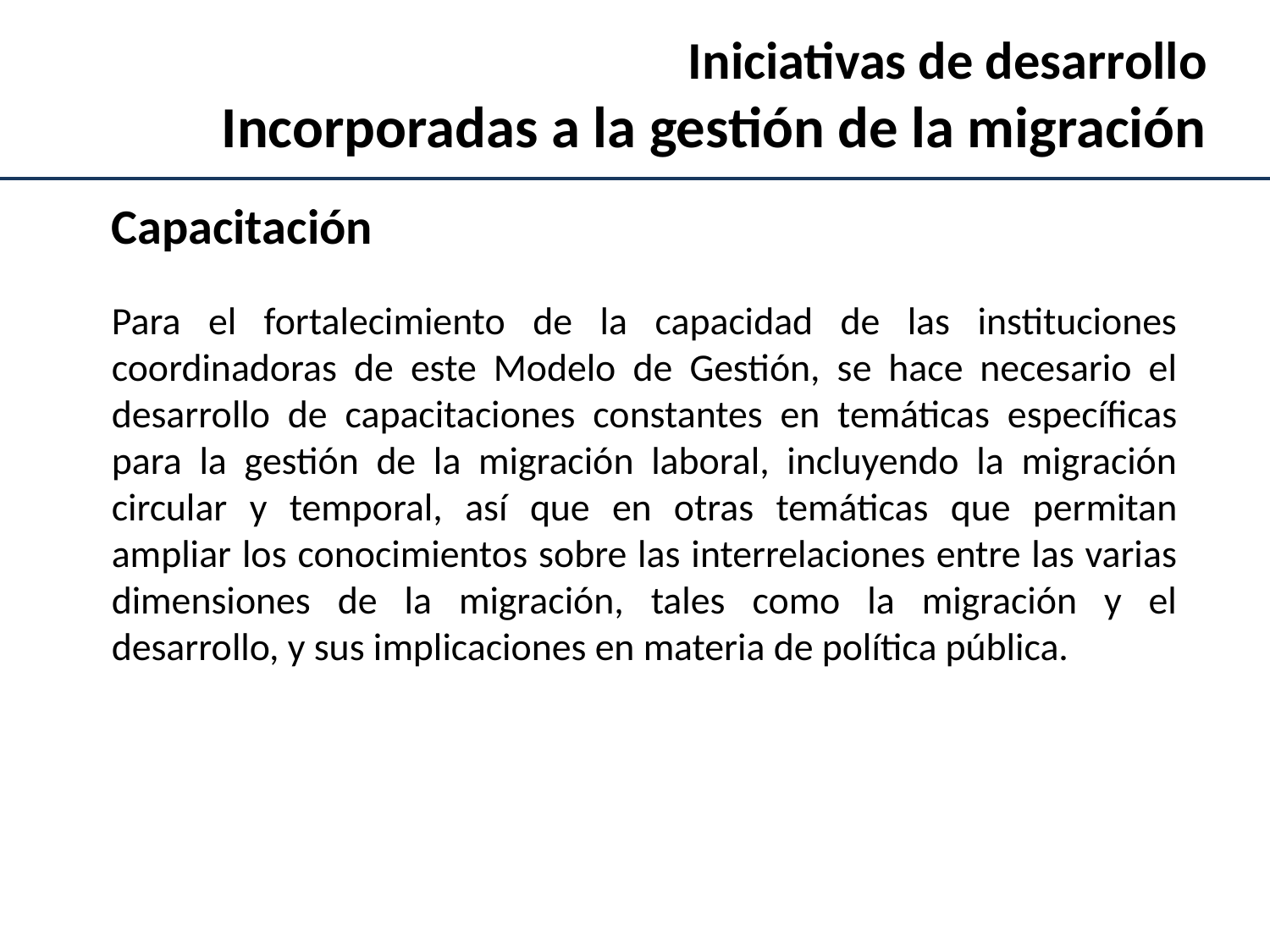

Iniciativas de desarrollo
Incorporadas a la gestión de la migración
Capacitación

Para el fortalecimiento de la capacidad de las instituciones coordinadoras de este Modelo de Gestión, se hace necesario el desarrollo de capacitaciones constantes en temáticas específicas para la gestión de la migración laboral, incluyendo la migración circular y temporal, así que en otras temáticas que permitan ampliar los conocimientos sobre las interrelaciones entre las varias dimensiones de la migración, tales como la migración y el desarrollo, y sus implicaciones en materia de política pública.